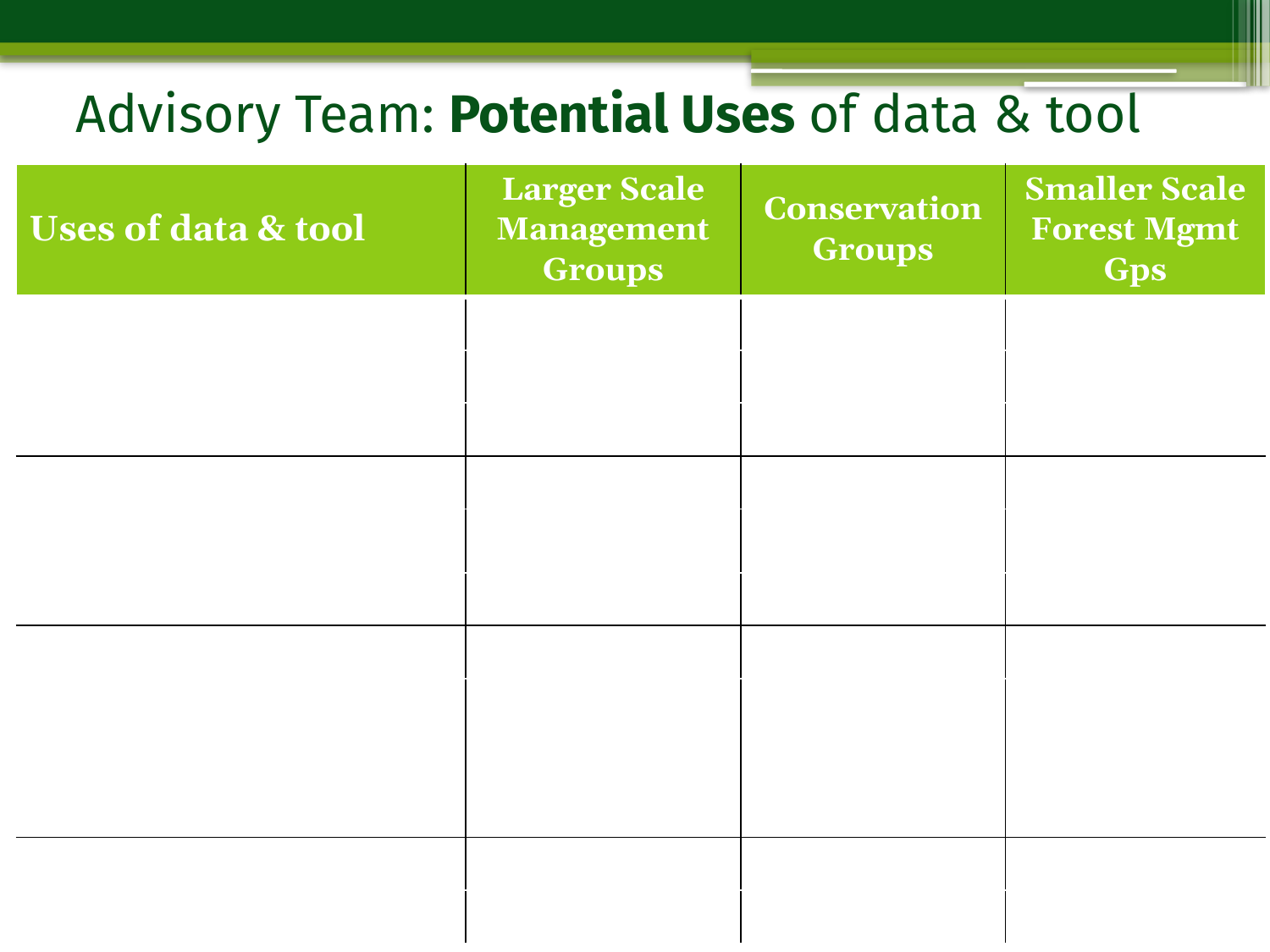

# Advisory Team: Potential Uses of data & tool
| Uses of data & tool | Larger Scale Management Groups | Conservation Groups | Smaller Scale Forest Mgmt Gps |
| --- | --- | --- | --- |
|  |  |  |  |
|  |  |  |  |
|  |  |  |  |
|  |  |  |  |
|  |  |  |  |
|  |  |  |  |
|  |  |  |  |
|  |  |  |  |
|  |  |  |  |
|  |  |  |  |
|  |  |  |  |
|  |  |  |  |